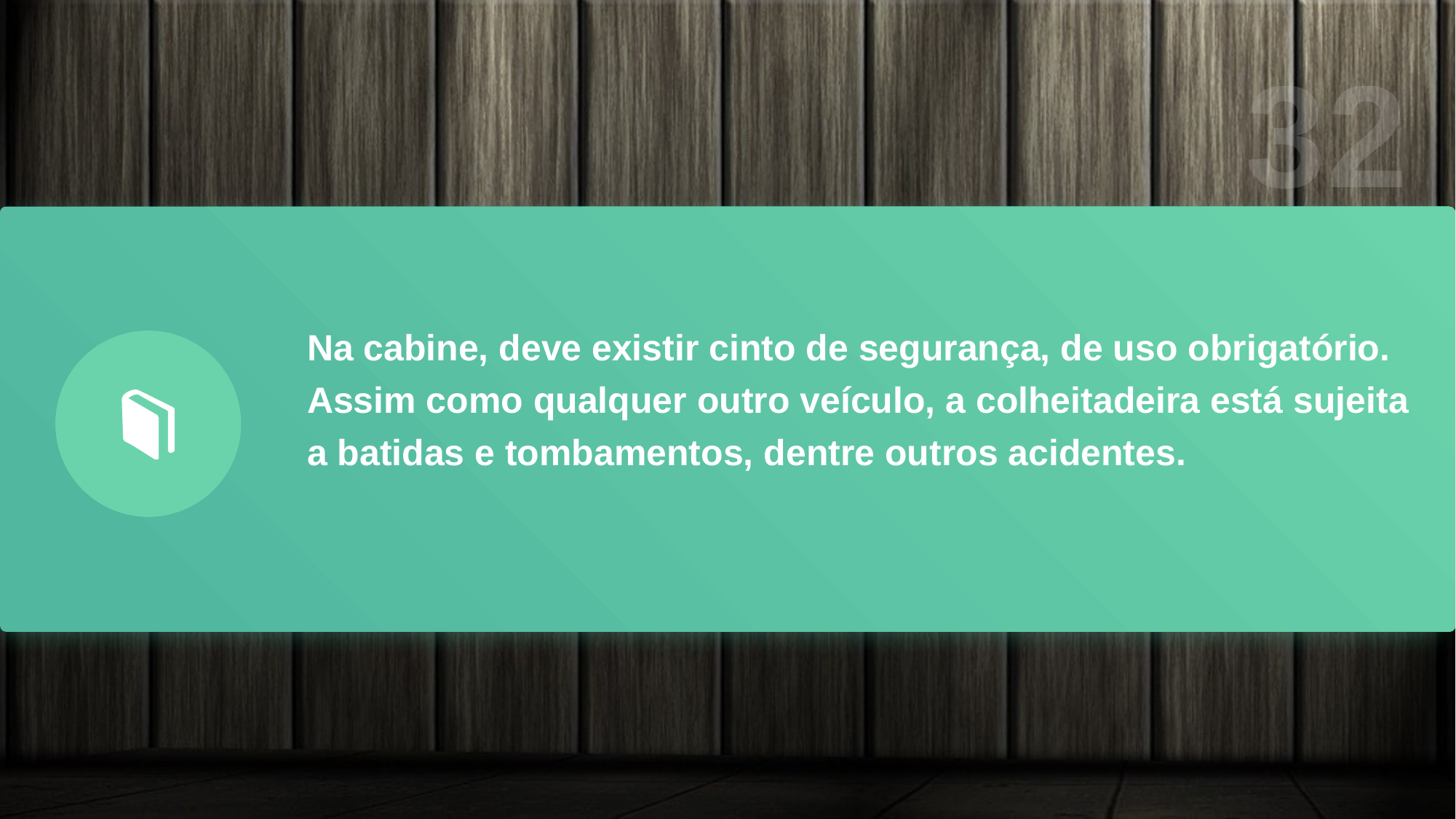

Na cabine, deve existir cinto de segurança, de uso obrigatório. Assim como qualquer outro veículo, a colheitadeira está sujeita a batidas e tombamentos, dentre outros acidentes.